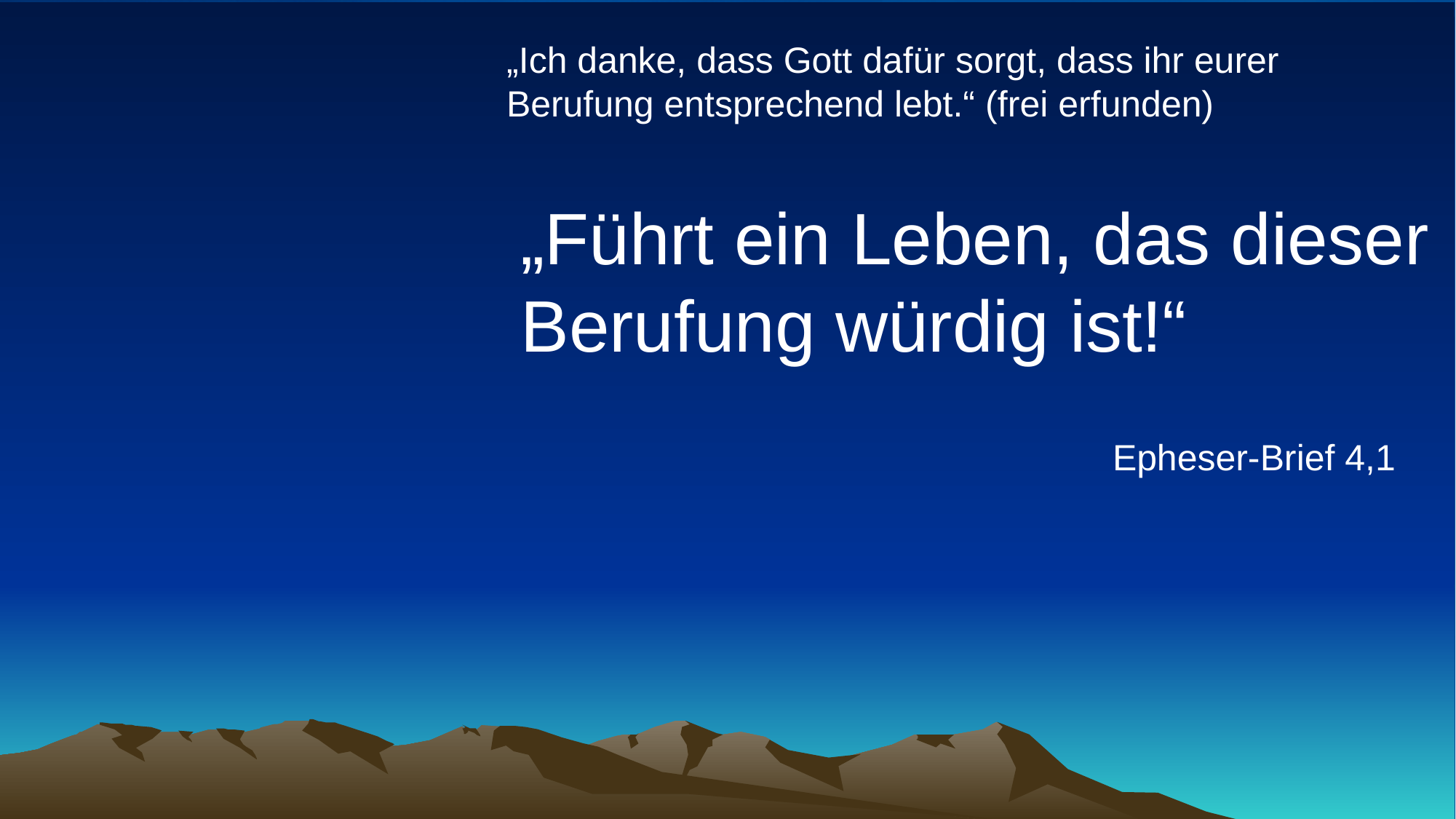

# „Ich danke, dass Gott dafür sorgt, dass ihr eurer Berufung entsprechend lebt.“ (frei erfunden)
„Führt ein Leben, das dieser Berufung würdig ist!“
Epheser-Brief 4,1